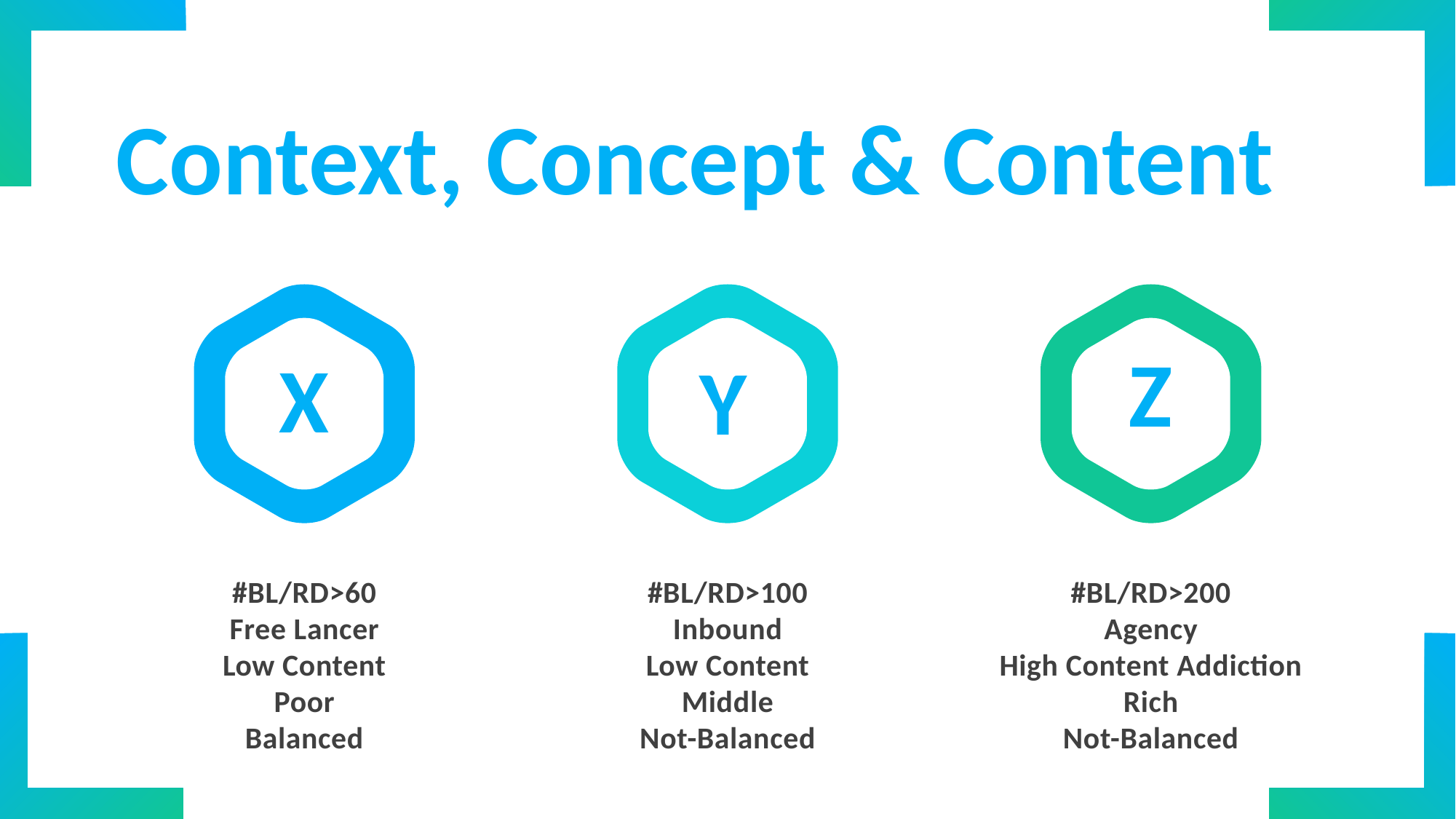

Context, Concept & Content

Z
X
Y
#BL/RD>60
Free Lancer
Low Content
Poor
Balanced
#BL/RD>100
Inbound
Low Content
Middle
Not-Balanced
#BL/RD>200
Agency
High Content Addiction
Rich
Not-Balanced